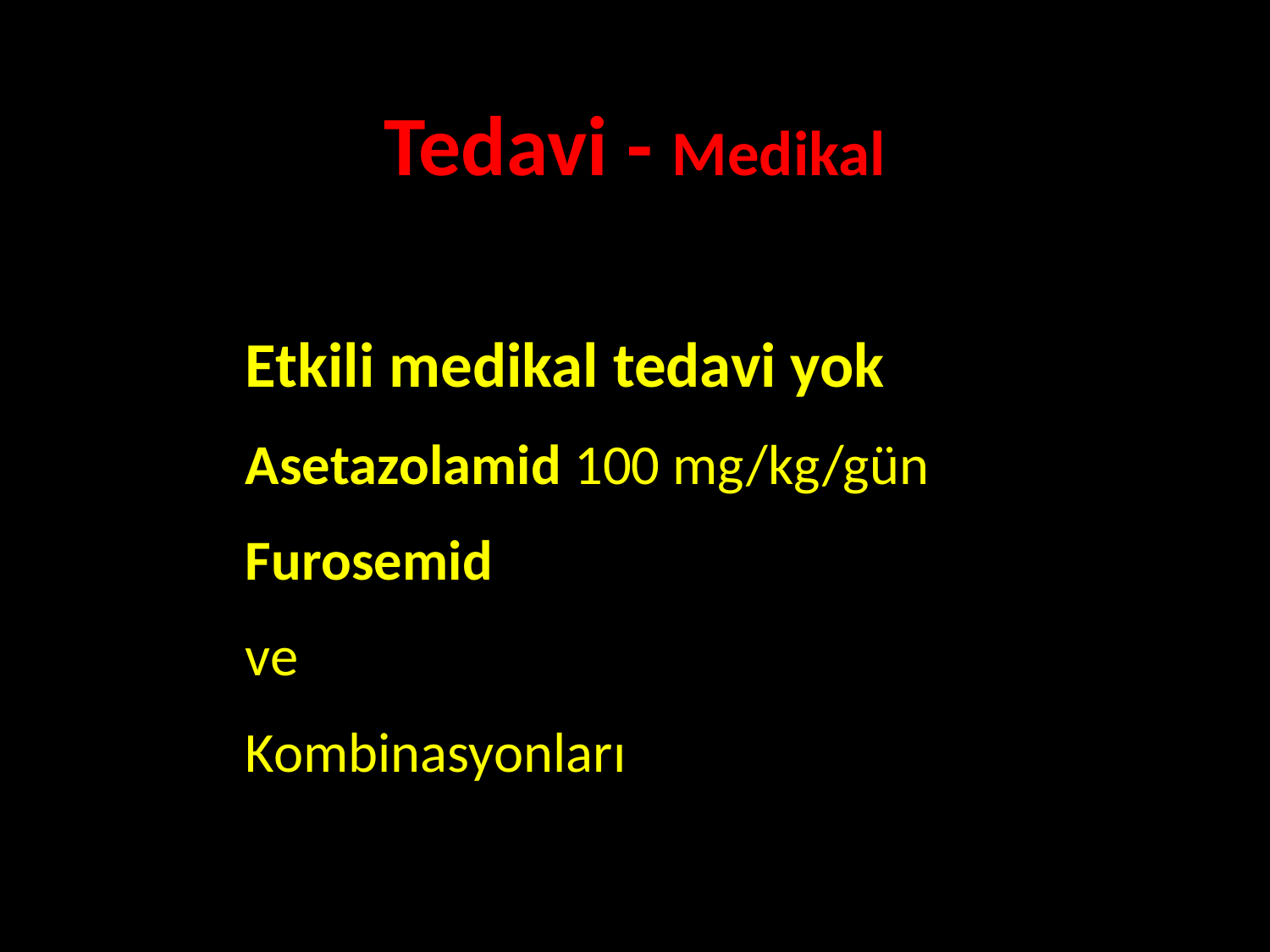

Tedavi - Medikal
Etkili medikal tedavi yok
Asetazolamid 100 mg/kg/gün
Furosemid
ve
Kombinasyonları